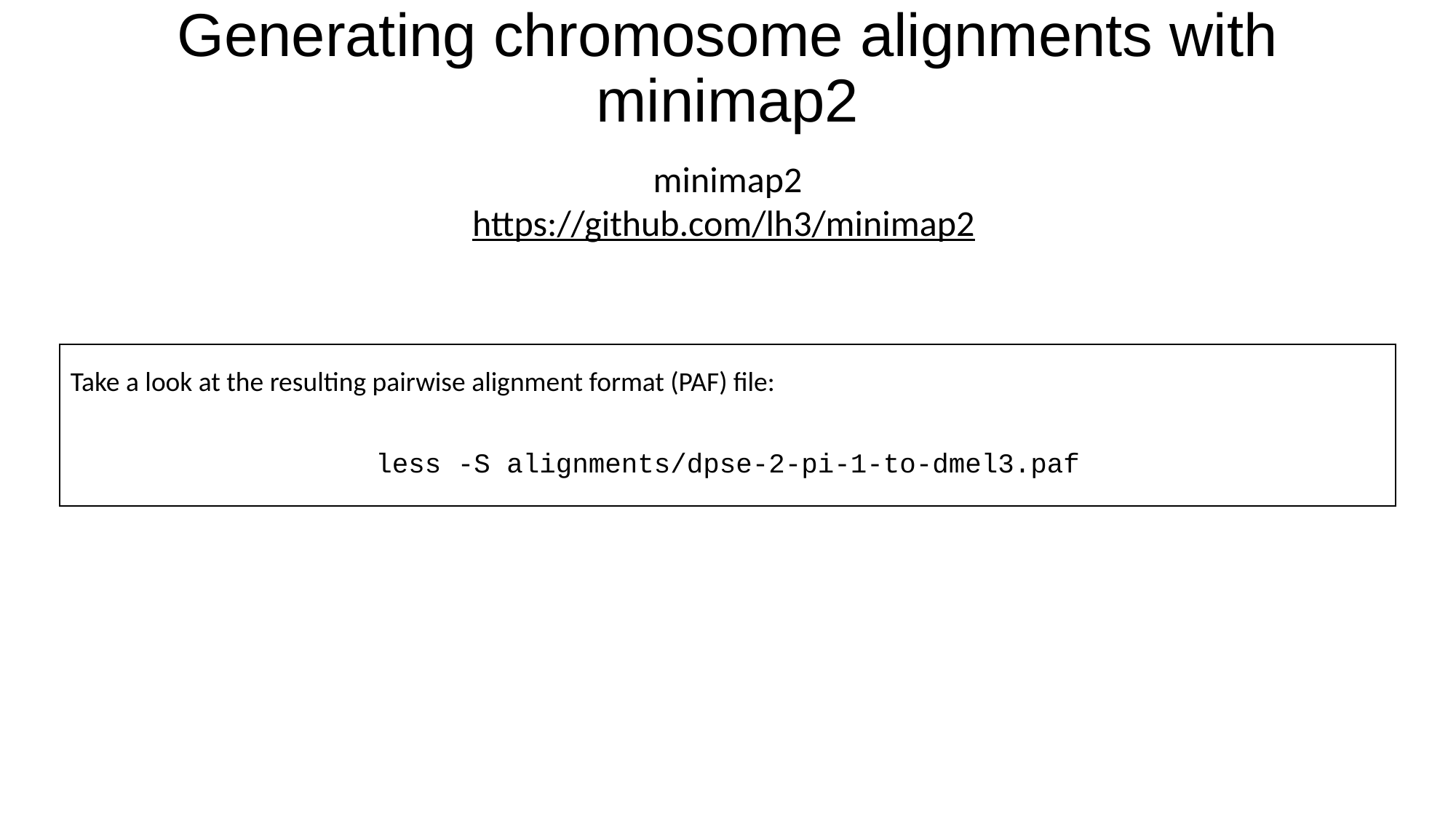

# Generating chromosome alignments with minimap2
minimap2
https://github.com/lh3/minimap2
| Take a look at the resulting pairwise alignment format (PAF) file: |
| --- |
| less -S alignments/dpse-2-pi-1-to-dmel3.paf |